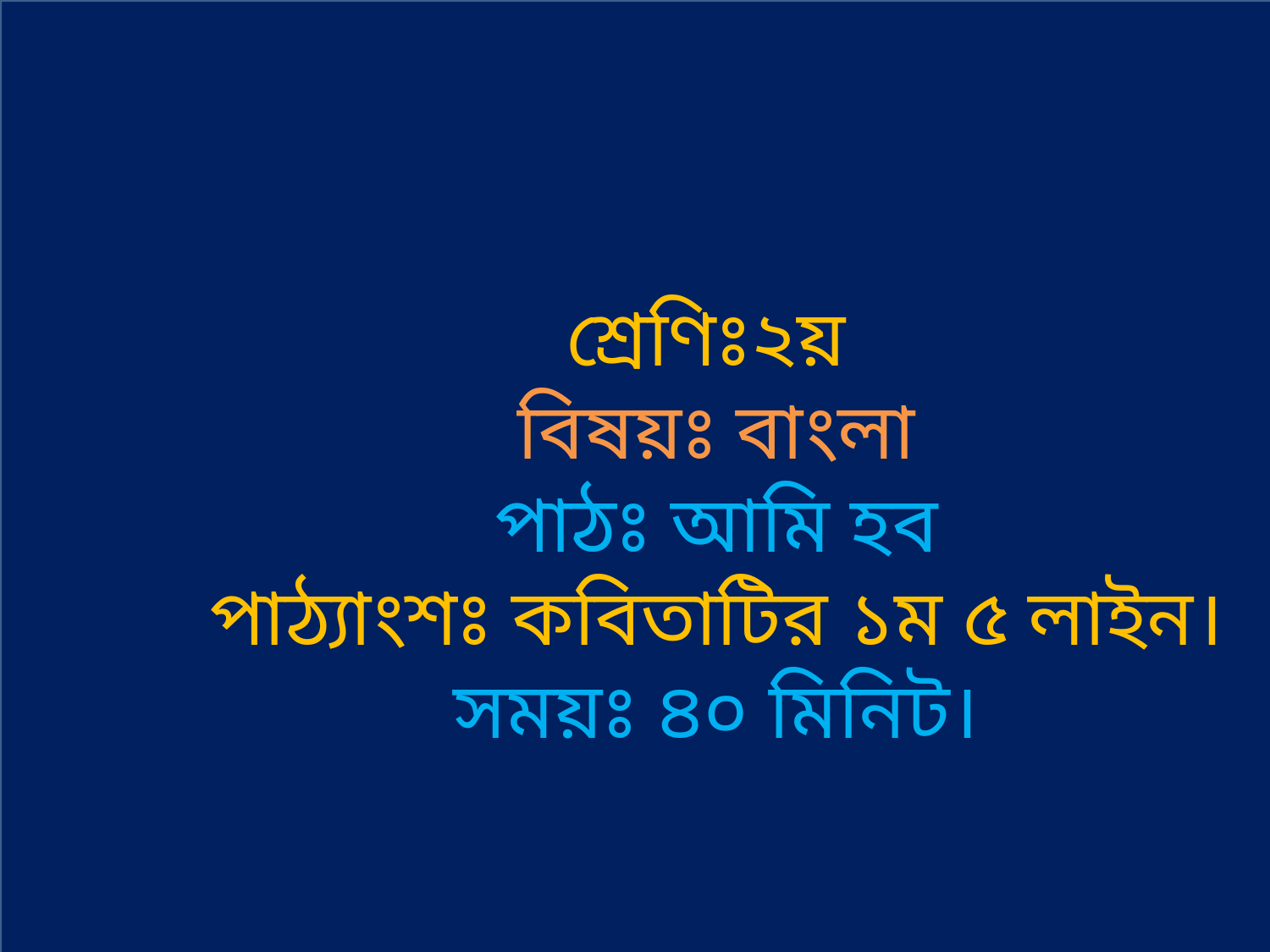

শ্রেণিঃ২য়
বিষয়ঃ বাংলা
পাঠঃ আমি হব
পাঠ্যাংশঃ কবিতাটির ১ম ৫ লাইন।
সময়ঃ ৪০ মিনিট।